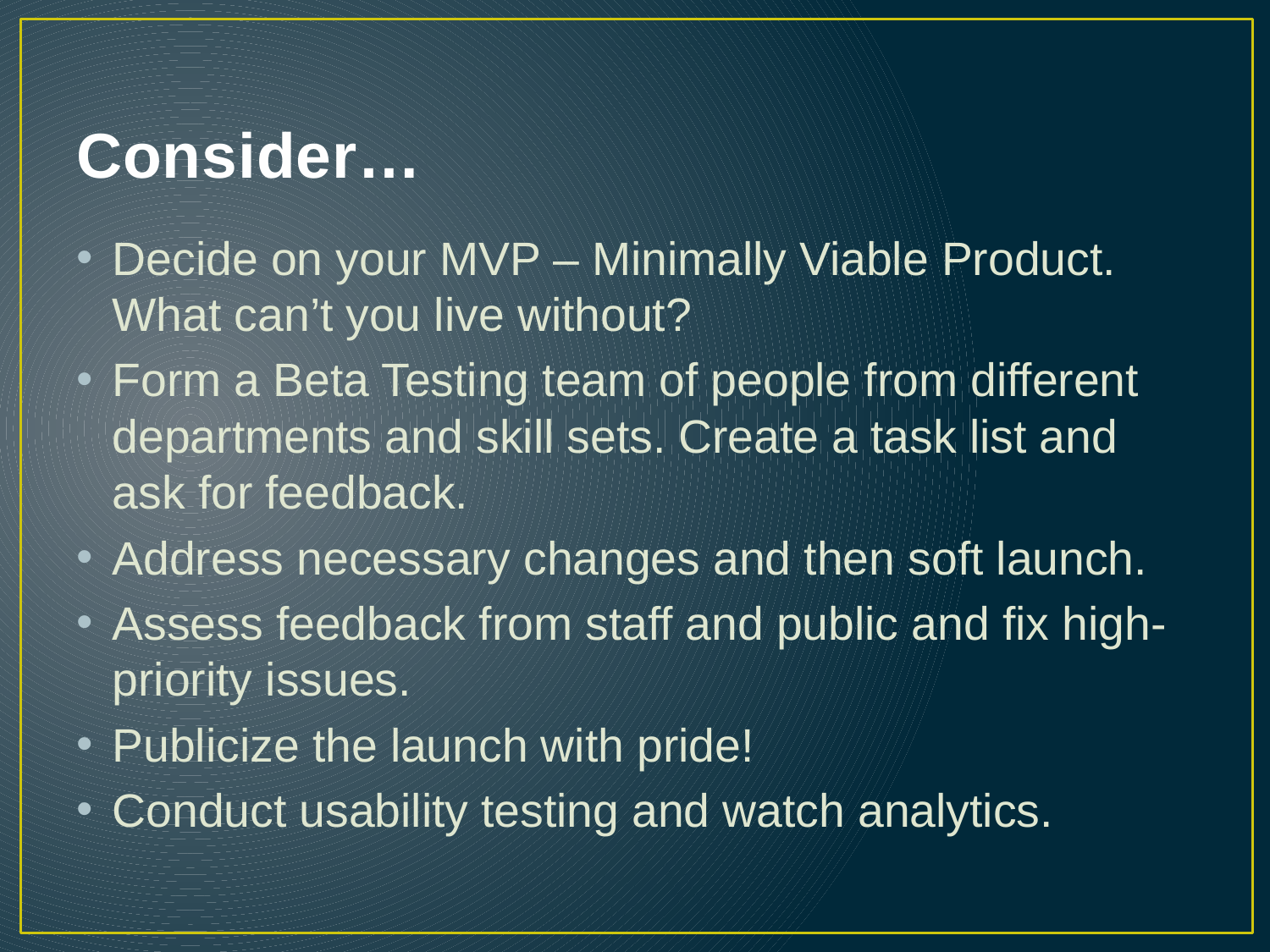

# Consider…
Decide on your MVP – Minimally Viable Product. What can’t you live without?
Form a Beta Testing team of people from different departments and skill sets. Create a task list and ask for feedback.
Address necessary changes and then soft launch.
Assess feedback from staff and public and fix high-priority issues.
Publicize the launch with pride!
Conduct usability testing and watch analytics.